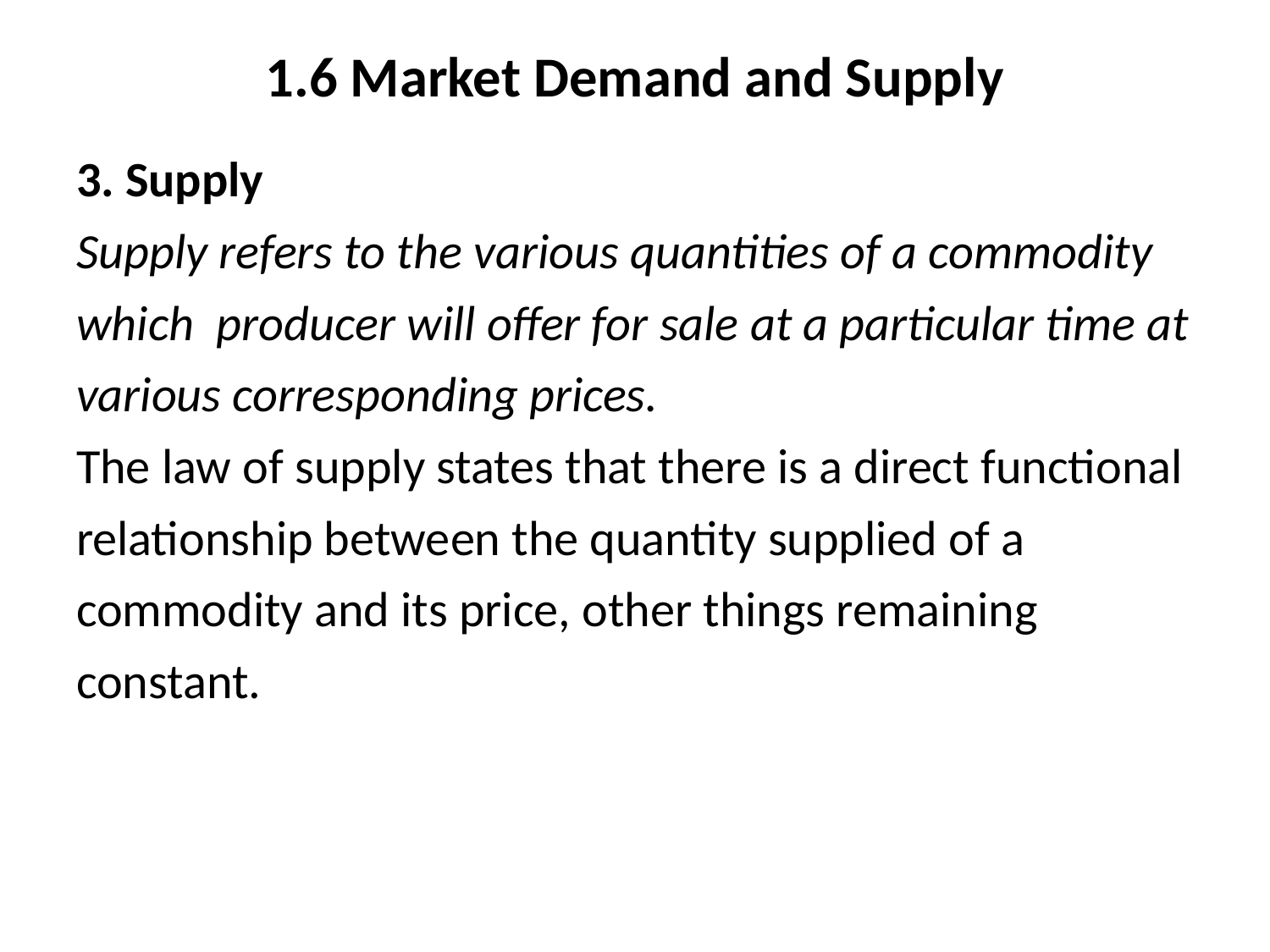

# 1.6 Market Demand and Supply
3. Supply
Supply refers to the various quantities of a commodity which  producer will offer for sale at a particular time at various corresponding prices.
The law of supply states that there is a direct functional relationship between the quantity supplied of a commodity and its price, other things remaining constant.